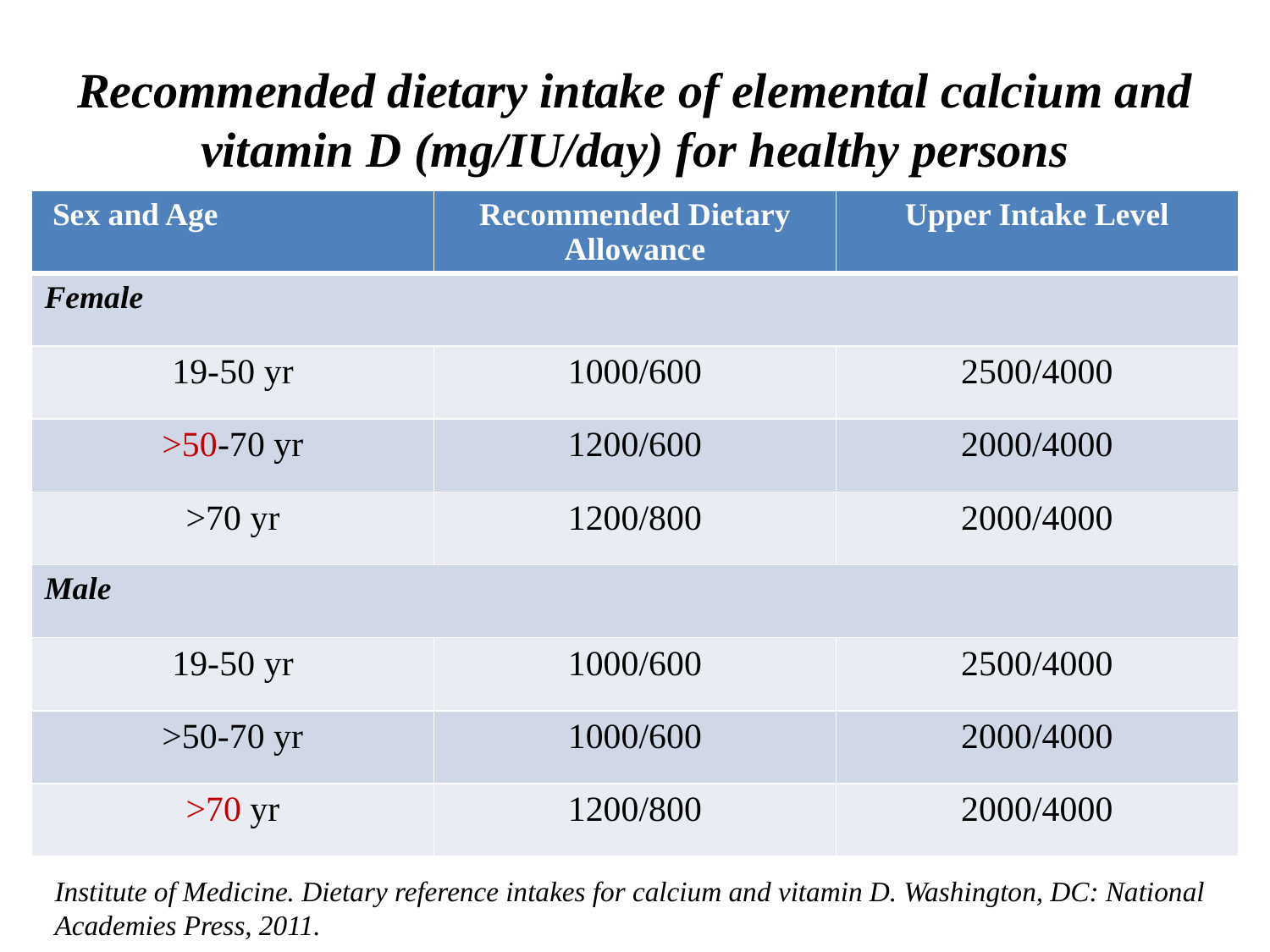

# Recommended dietary intake of elemental calcium and vitamin D (mg/IU/day) for healthy persons
| Sex and Age | Recommended Dietary Allowance | Upper Intake Level |
| --- | --- | --- |
| Female |  |  |
| 19-50 yr | 1000/600 | 2500/4000 |
| >50-70 yr | 1200/600 | 2000/4000 |
| >70 yr | 1200/800 | 2000/4000 |
| Male |  |  |
| 19-50 yr | 1000/600 | 2500/4000 |
| >50-70 yr | 1000/600 | 2000/4000 |
| >70 yr | 1200/800 | 2000/4000 |
Institute of Medicine. Dietary reference intakes for calcium and vitamin D. Washington, DC: National Academies Press, 2011.